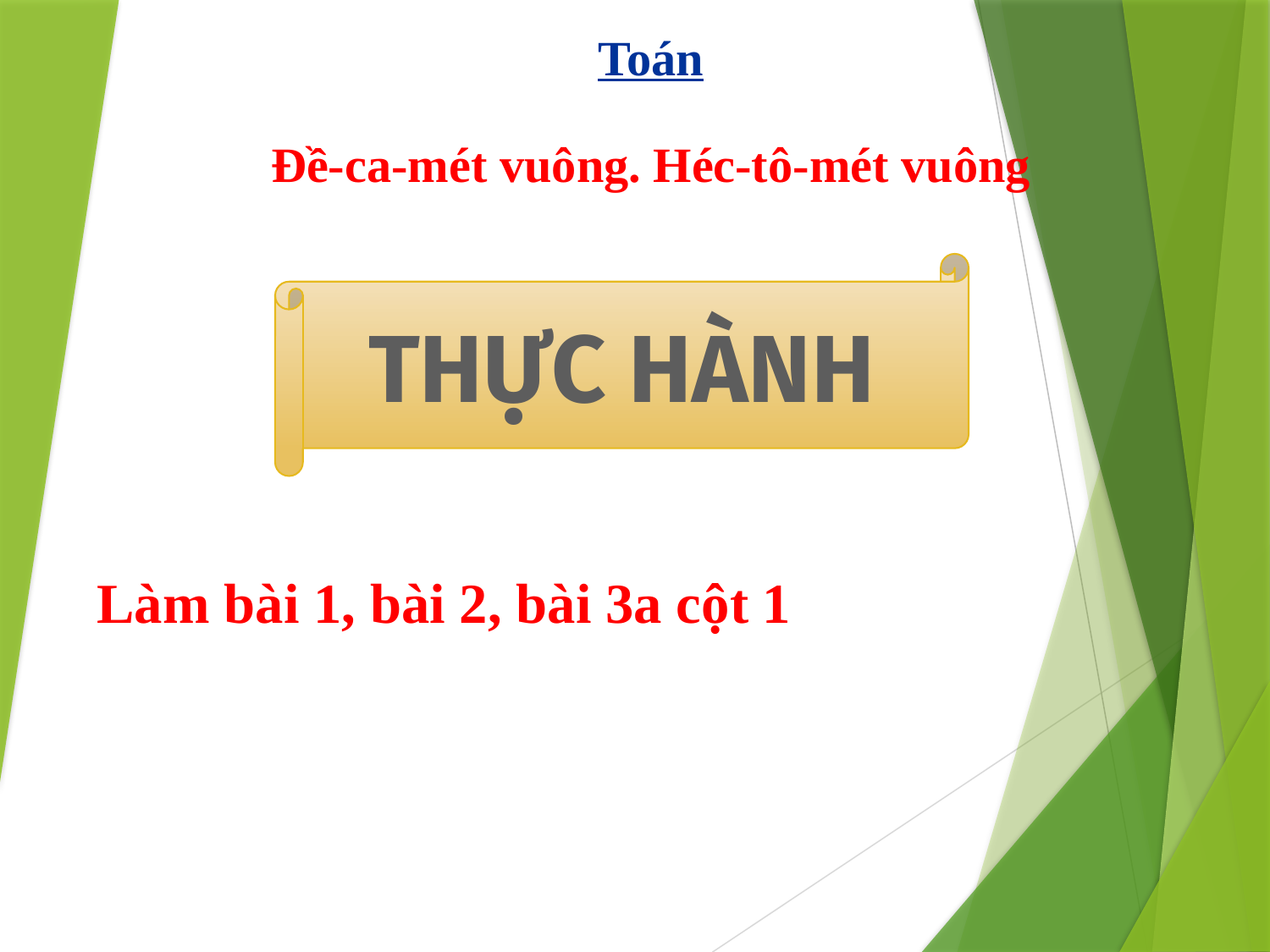

Toán
Đề-ca-mét vuông. Héc-tô-mét vuông

THỰC HÀNH
Làm bài 1, bài 2, bài 3a cột 1